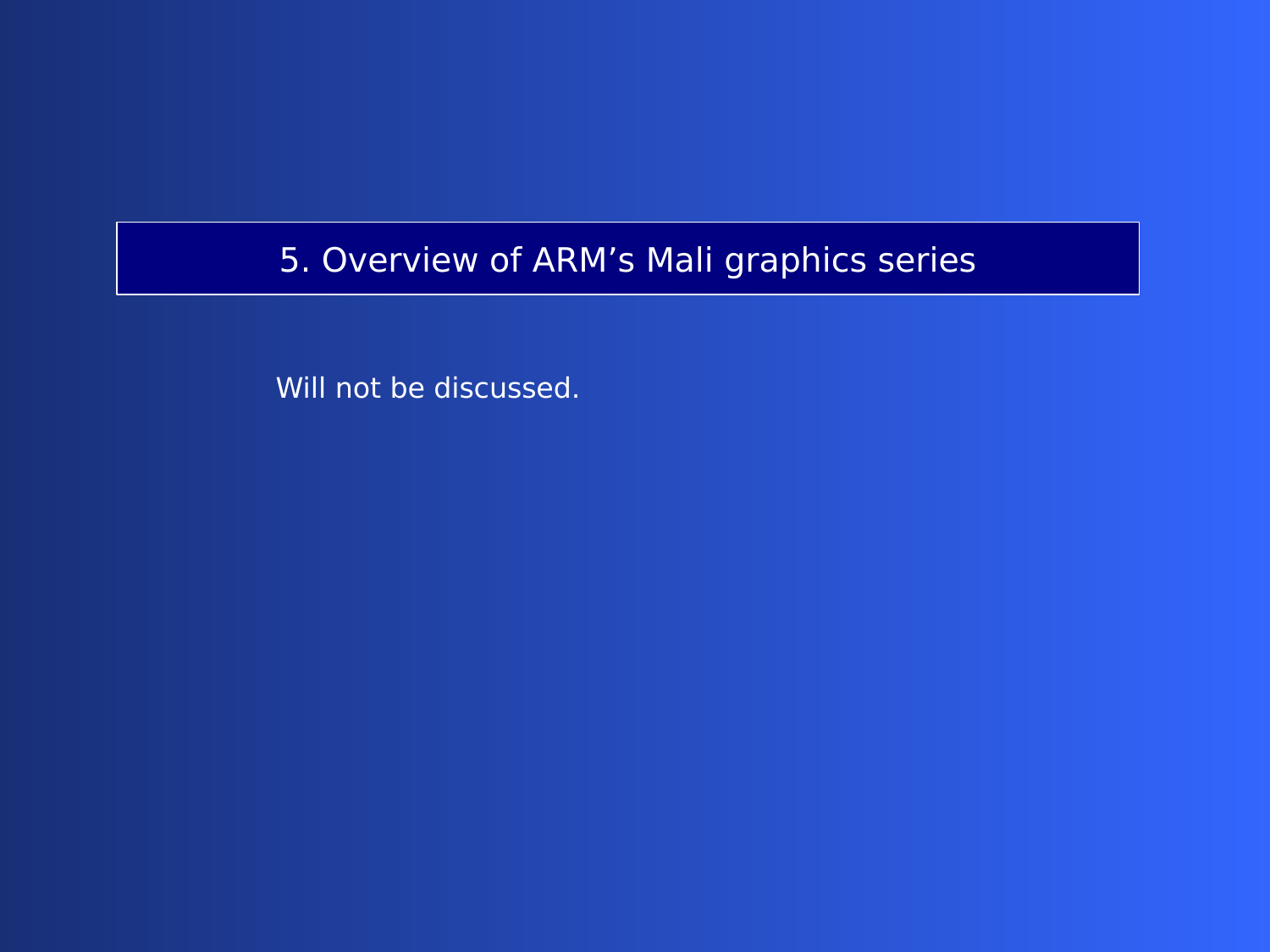

5. Overview of ARM’s Mali graphics series
Will not be discussed.